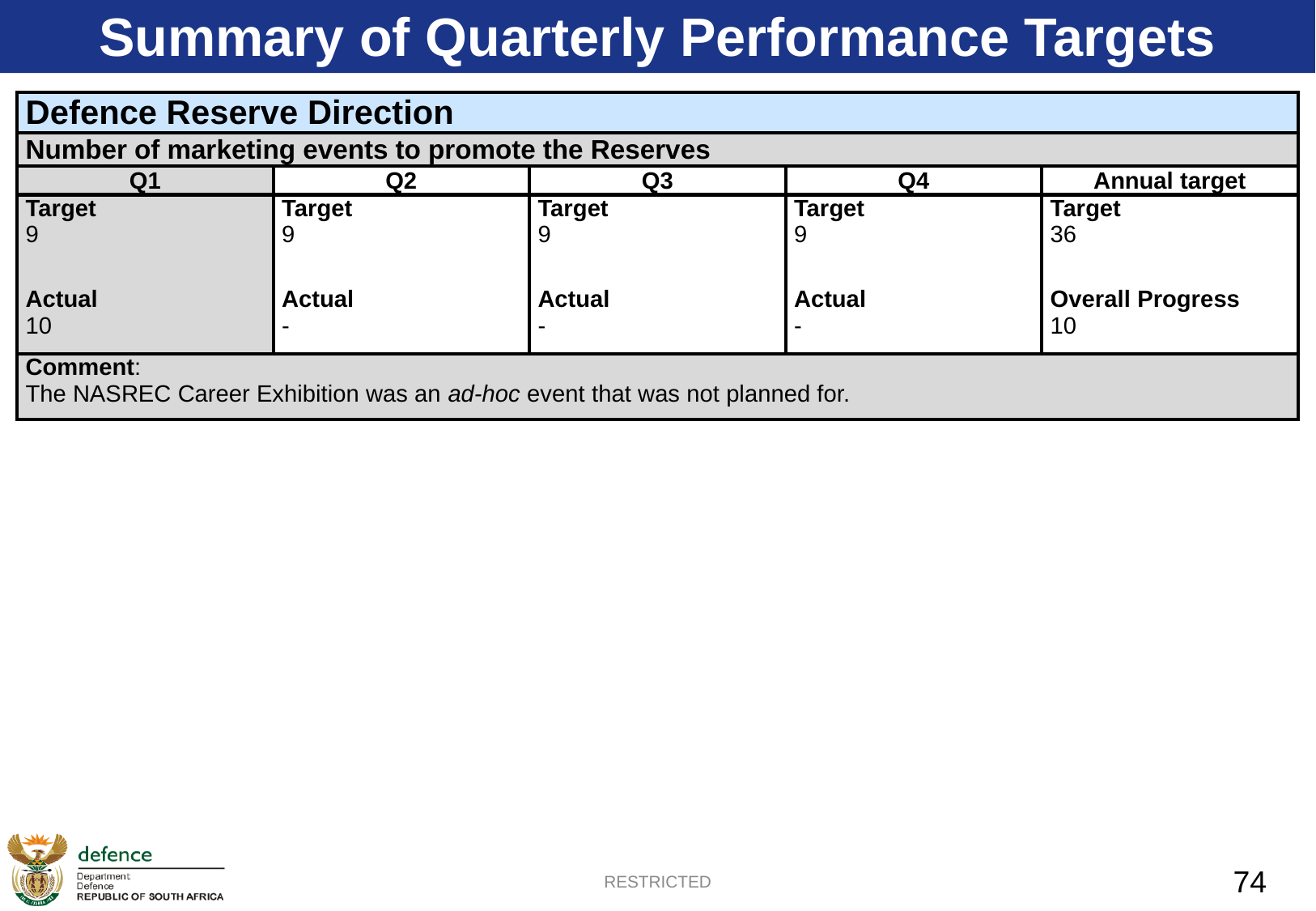

Summary of Quarterly Performance Targets
| Defence Reserve Direction |  |  |  |  |
| --- | --- | --- | --- | --- |
| Number of marketing events to promote the Reserves |  |  |  |  |
| Q1 | Q2 | Q3 | Q4 | Annual target |
| Target 9 | Target 9 | Target 9 | Target 9 | Target 36 |
| Actual 10 | Actual - | Actual - | Actual - | Overall Progress 10 |
| Comment: The NASREC Career Exhibition was an ad-hoc event that was not planned for. |  |  |  |  |
RESTRICTED
74